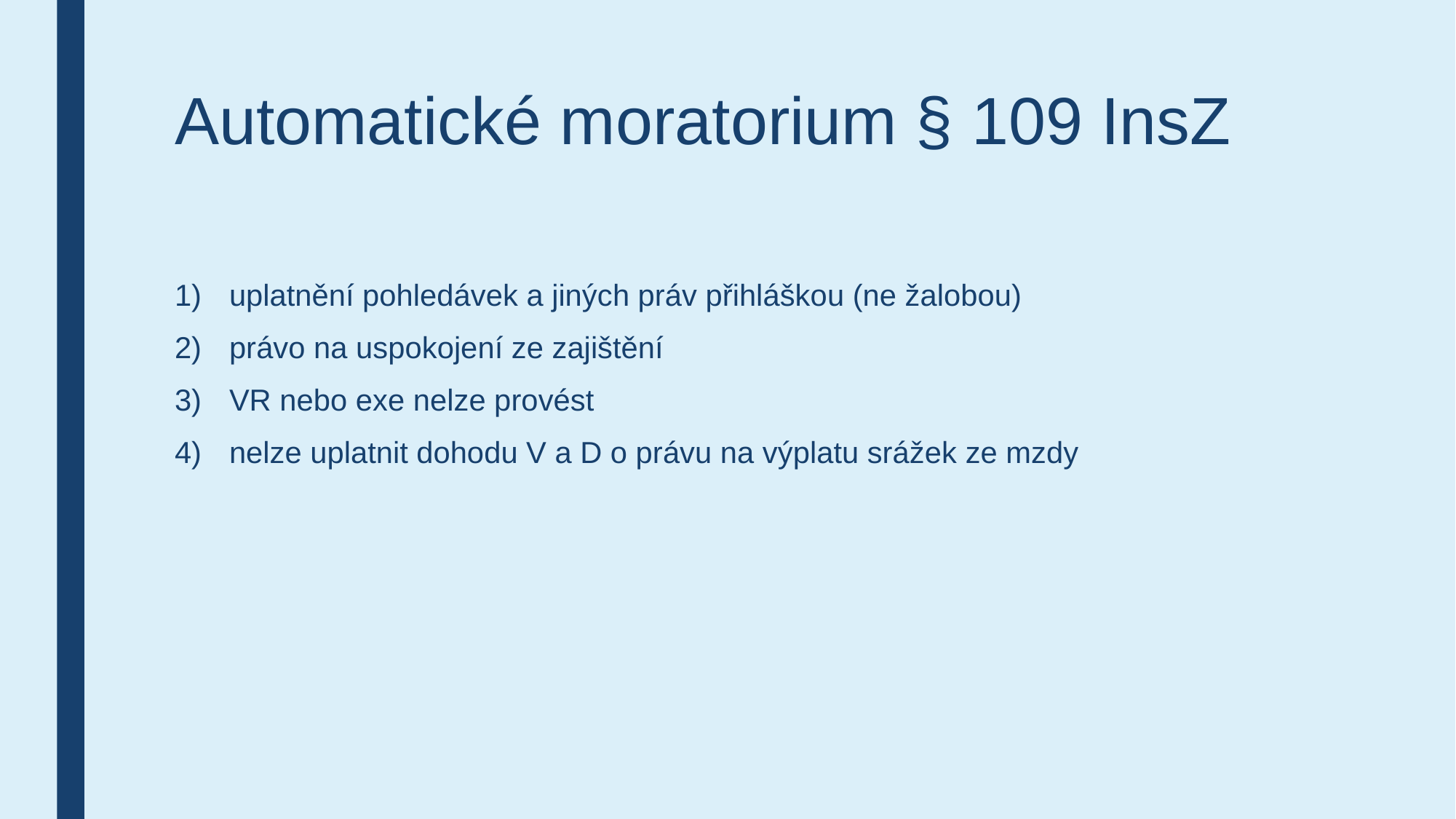

# Automatické moratorium § 109 InsZ
uplatnění pohledávek a jiných práv přihláškou (ne žalobou)
právo na uspokojení ze zajištění
VR nebo exe nelze provést
nelze uplatnit dohodu V a D o právu na výplatu srážek ze mzdy